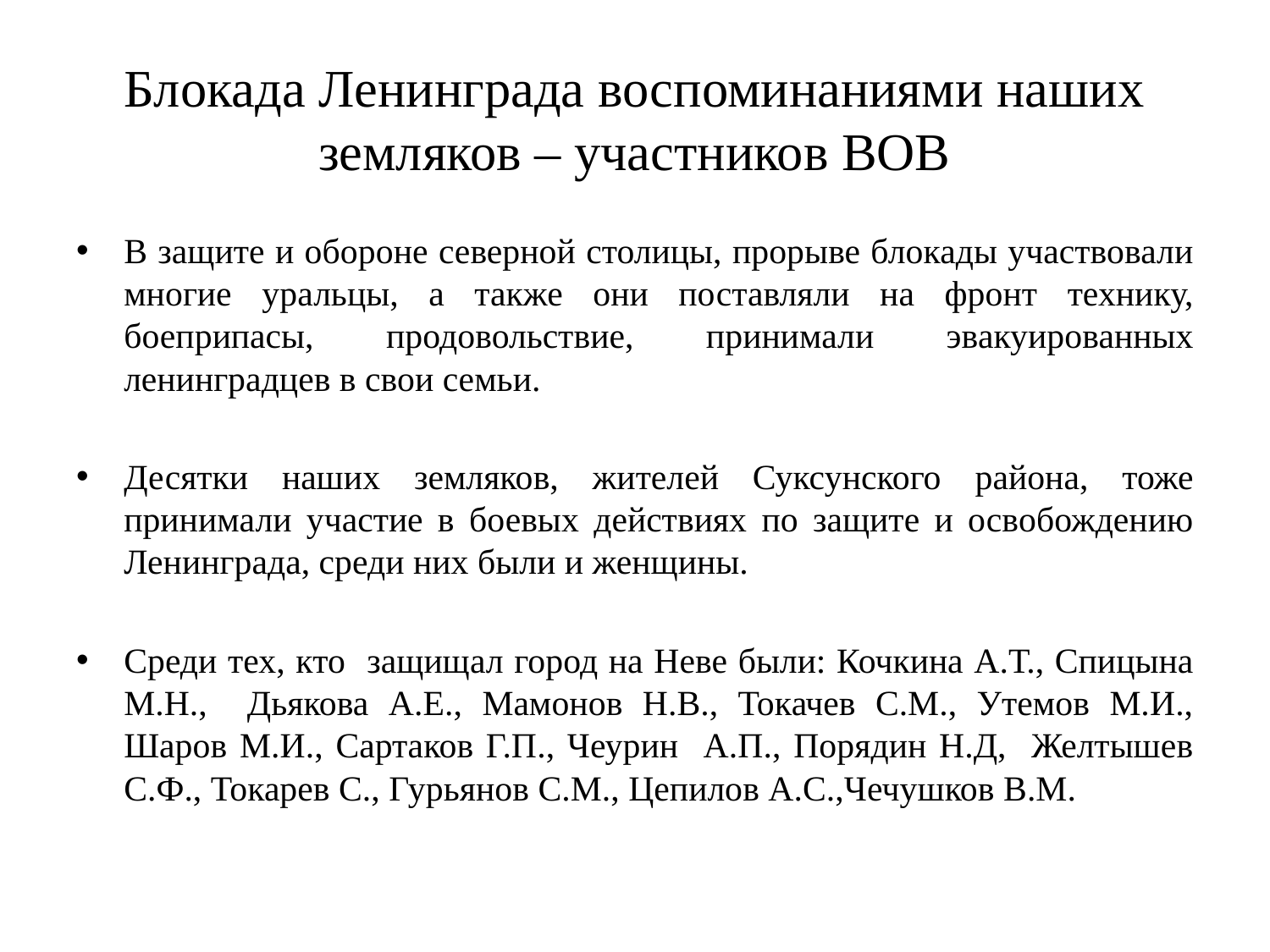

# Блокада Ленинграда воспоминаниями наших земляков – участников ВОВ
В защите и обороне северной столицы, прорыве блокады участвовали многие уральцы, а также они поставляли на фронт технику, боеприпасы, продовольствие, принимали эвакуированных ленинградцев в свои семьи.

Десятки наших земляков, жителей Суксунского района, тоже принимали участие в боевых действиях по защите и освобождению Ленинграда, среди них были и женщины.

Среди тех, кто  защищал город на Неве были: Кочкина А.Т., Спицына М.Н.,  Дьякова А.Е., Мамонов Н.В., Токачев С.М., Утемов М.И., Шаров М.И., Сартаков Г.П., Чеурин  А.П., Порядин Н.Д,  Желтышев С.Ф., Токарев С., Гурьянов С.М., Цепилов А.С.,Чечушков В.М.